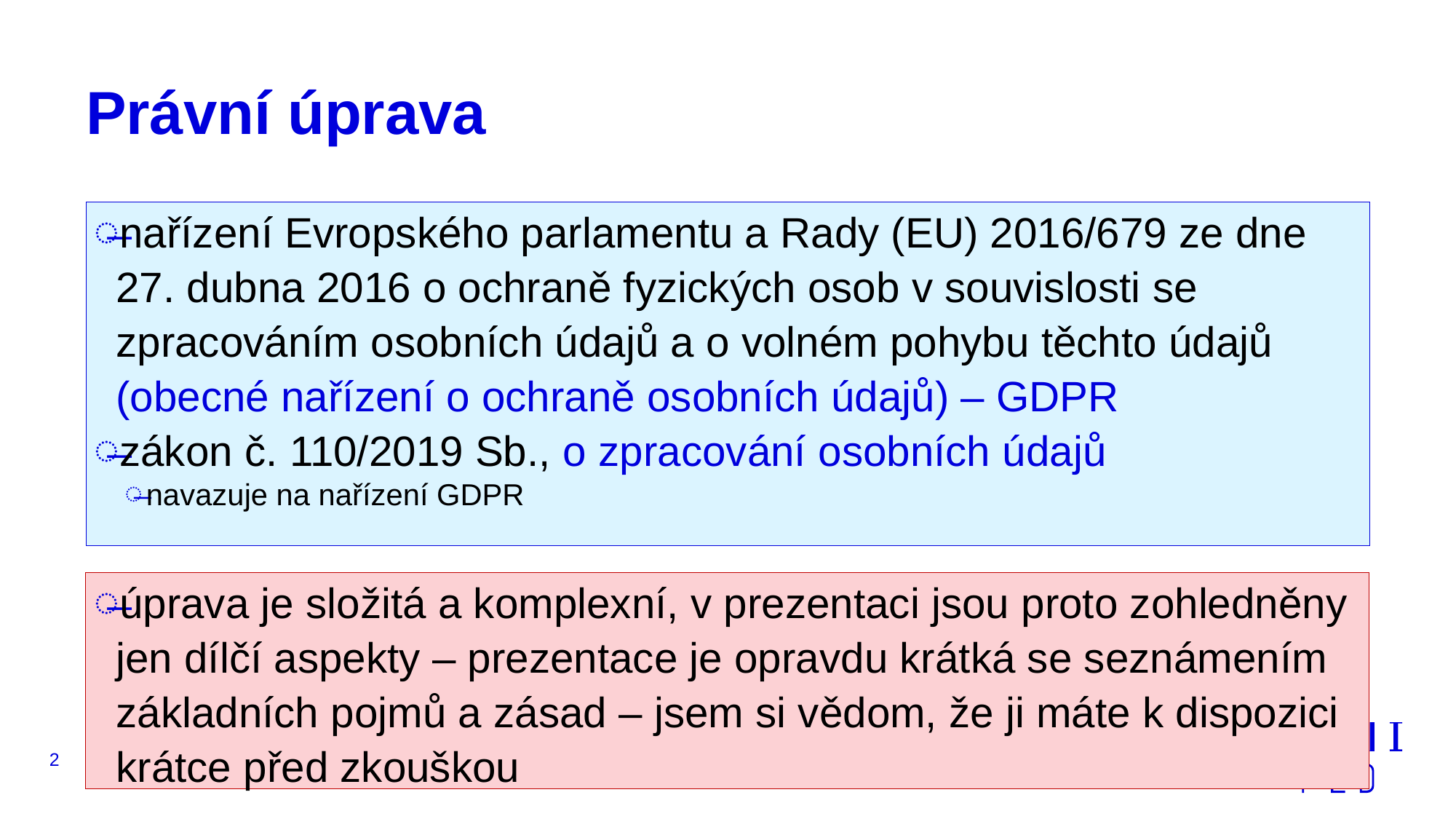

# Právní úprava
nařízení Evropského parlamentu a Rady (EU) 2016/679 ze dne 27. dubna 2016 o ochraně fyzických osob v souvislosti se zpracováním osobních údajů a o volném pohybu těchto údajů (obecné nařízení o ochraně osobních údajů) – GDPR
zákon č. 110/2019 Sb., o zpracování osobních údajů
navazuje na nařízení GDPR

úprava je složitá a komplexní, v prezentaci jsou proto zohledněny jen dílčí aspekty – prezentace je opravdu krátká se seznámením základních pojmů a zásad – jsem si vědom, že ji máte k dispozici krátce před zkouškou
2
JUDr. Malachta - KOV